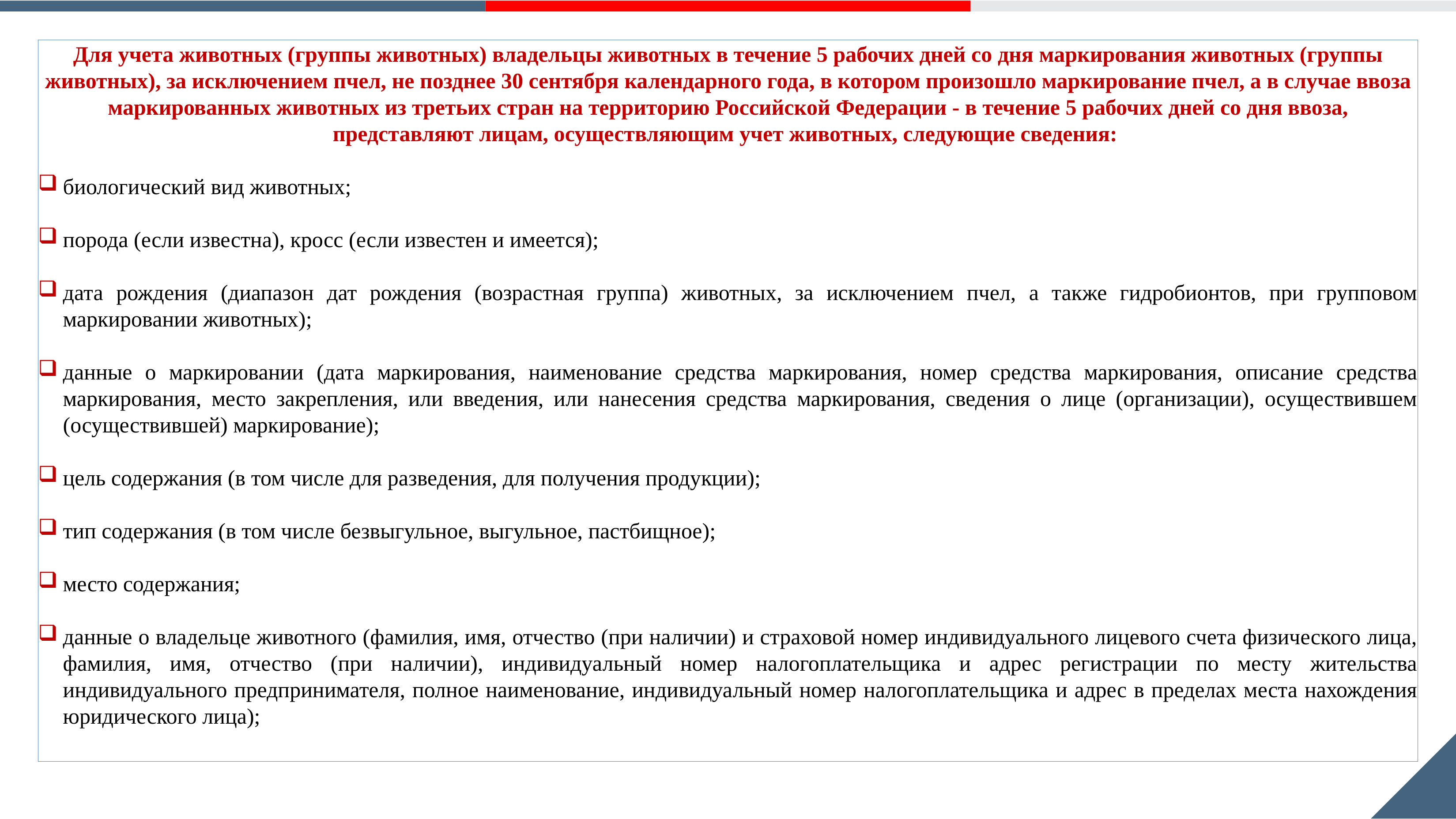

Для учета животных (группы животных) владельцы животных в течение 5 рабочих дней со дня маркирования животных (группы животных), за исключением пчел, не позднее 30 сентября календарного года, в котором произошло маркирование пчел, а в случае ввоза маркированных животных из третьих стран на территорию Российской Федерации - в течение 5 рабочих дней со дня ввоза, представляют лицам, осуществляющим учет животных, следующие сведения:

биологический вид животных;

порода (если известна), кросс (если известен и имеется);

дата рождения (диапазон дат рождения (возрастная группа) животных, за исключением пчел, а также гидробионтов, при групповом маркировании животных);

данные о маркировании (дата маркирования, наименование средства маркирования, номер средства маркирования, описание средства маркирования, место закрепления, или введения, или нанесения средства маркирования, сведения о лице (организации), осуществившем (осуществившей) маркирование);

цель содержания (в том числе для разведения, для получения продукции);

тип содержания (в том числе безвыгульное, выгульное, пастбищное);

место содержания;

данные о владельце животного (фамилия, имя, отчество (при наличии) и страховой номер индивидуального лицевого счета физического лица, фамилия, имя, отчество (при наличии), индивидуальный номер налогоплательщика и адрес регистрации по месту жительства индивидуального предпринимателя, полное наименование, индивидуальный номер налогоплательщика и адрес в пределах места нахождения юридического лица);